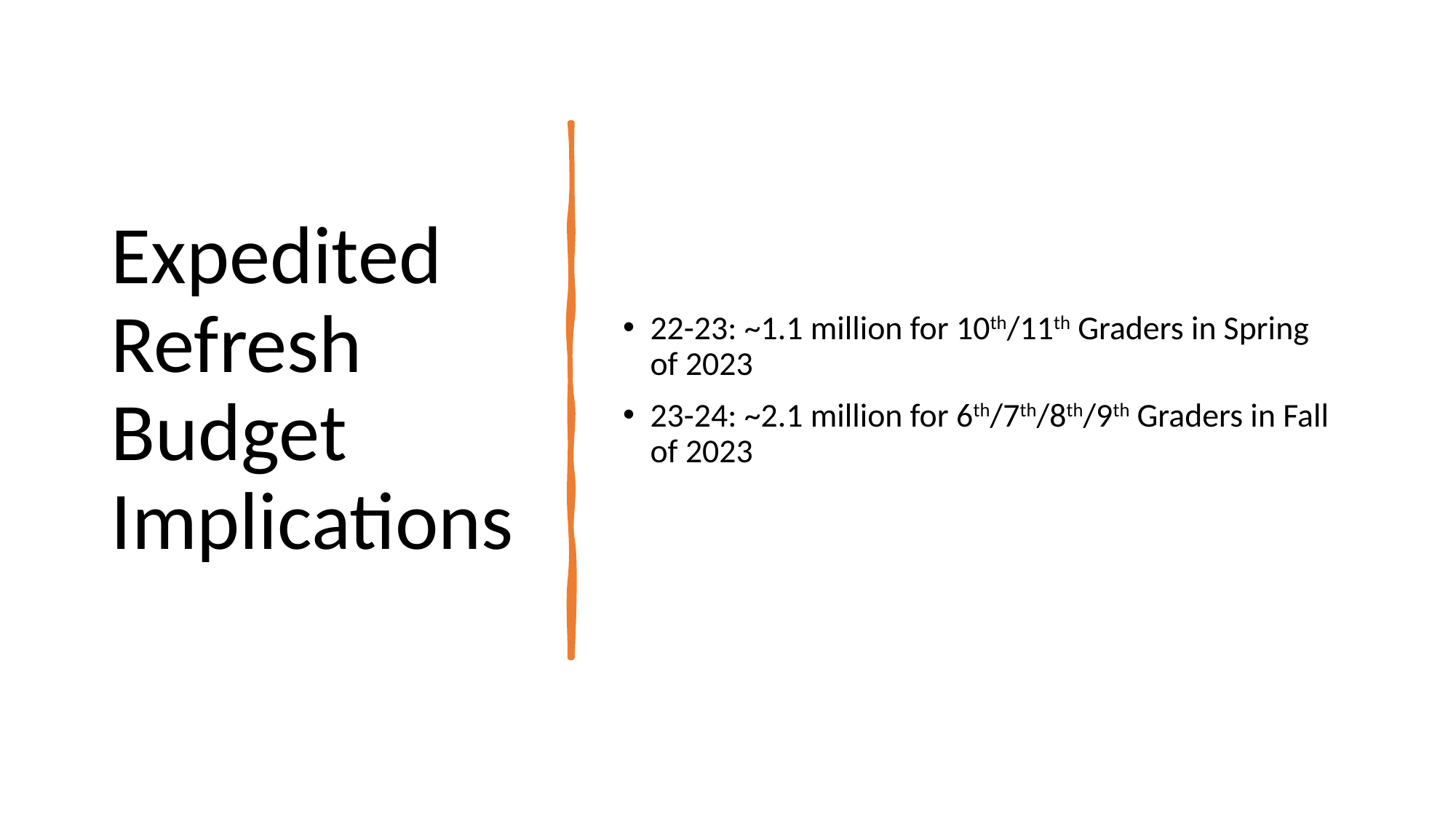

# Expedited Refresh  Budget Implications
22-23: ~1.1 million for 10th/11th Graders in Spring of 2023
23-24: ~2.1 million for 6th/7th/8th/9th Graders in Fall of 2023